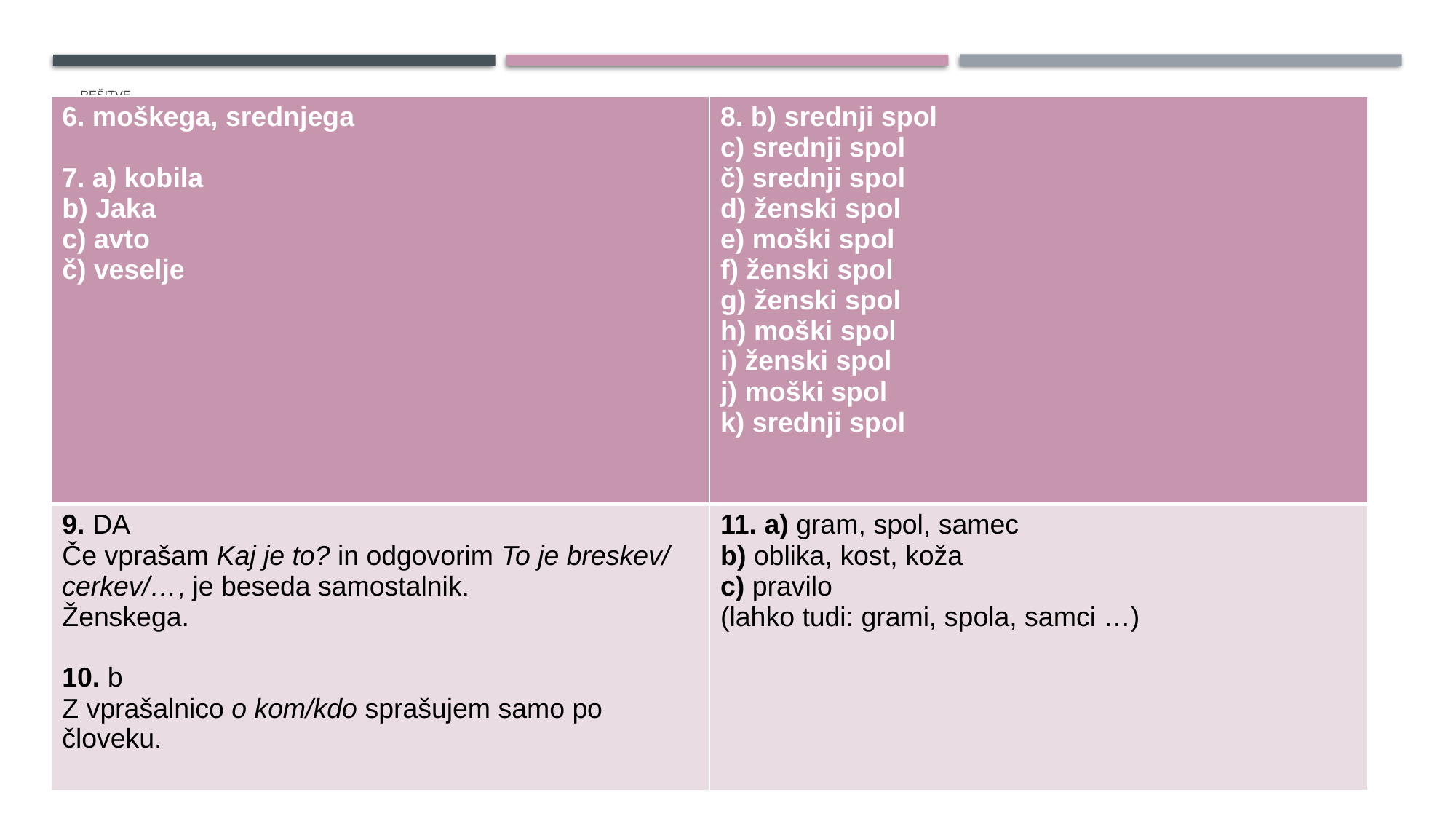

# Rešitve
| 6. moškega, srednjega   7. a) kobila b) Jaka c) avto č) veselje | 8. b) srednji spol c) srednji spol č) srednji spol d) ženski spol e) moški spol f) ženski spol g) ženski spol h) moški spol i) ženski spol j) moški spol k) srednji spol |
| --- | --- |
| 9. DA Če vprašam Kaj je to? in odgovorim To je breskev/ cerkev/…, je beseda samostalnik. Ženskega.   10. b Z vprašalnico o kom/kdo sprašujem samo po človeku. | 11. a) gram, spol, samec b) oblika, kost, koža c) pravilo (lahko tudi: grami, spola, samci …) |